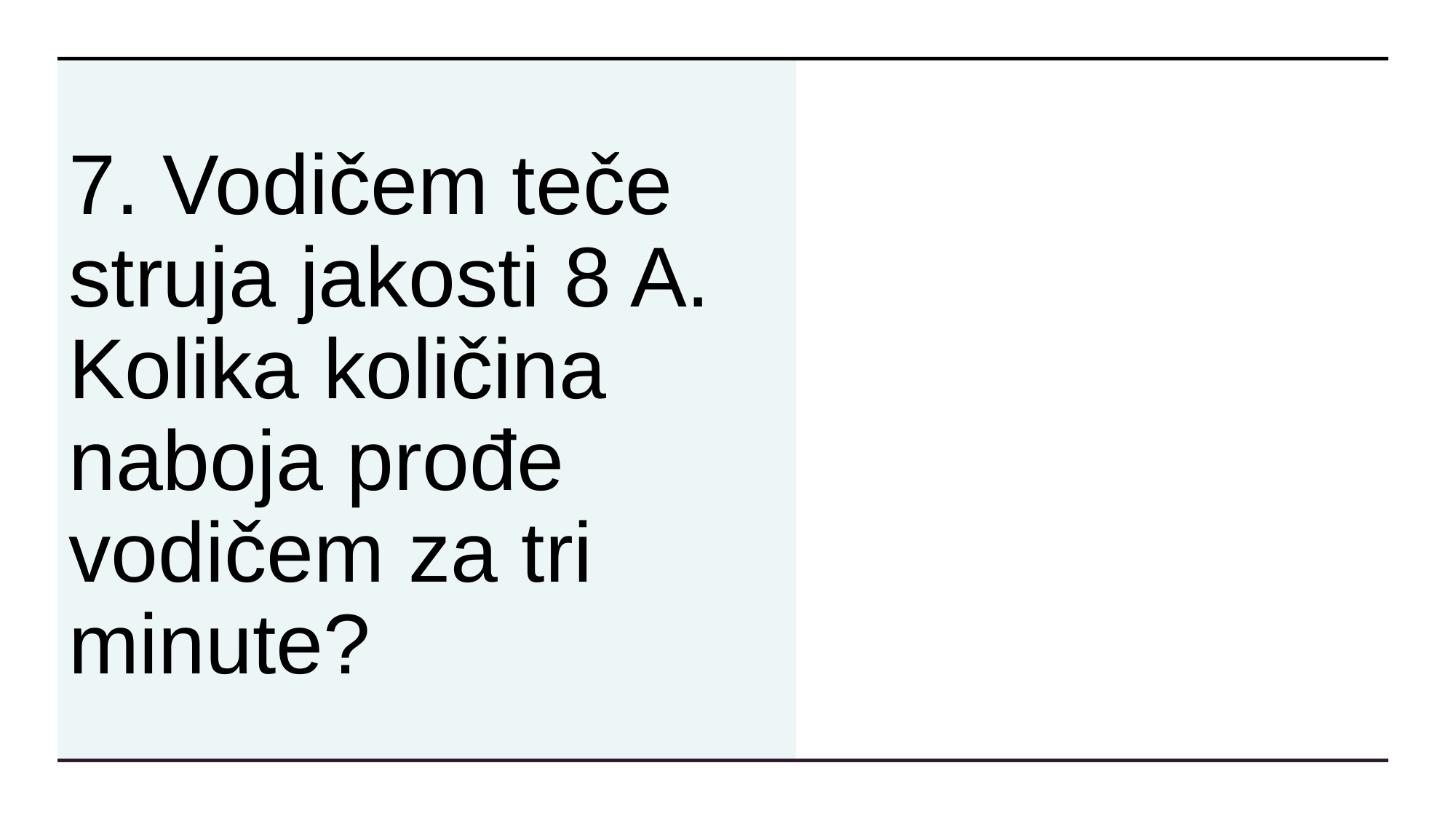

# 7. Vodičem teče struja jakosti 8 A. Kolika količina naboja prođe vodičem za tri minute?